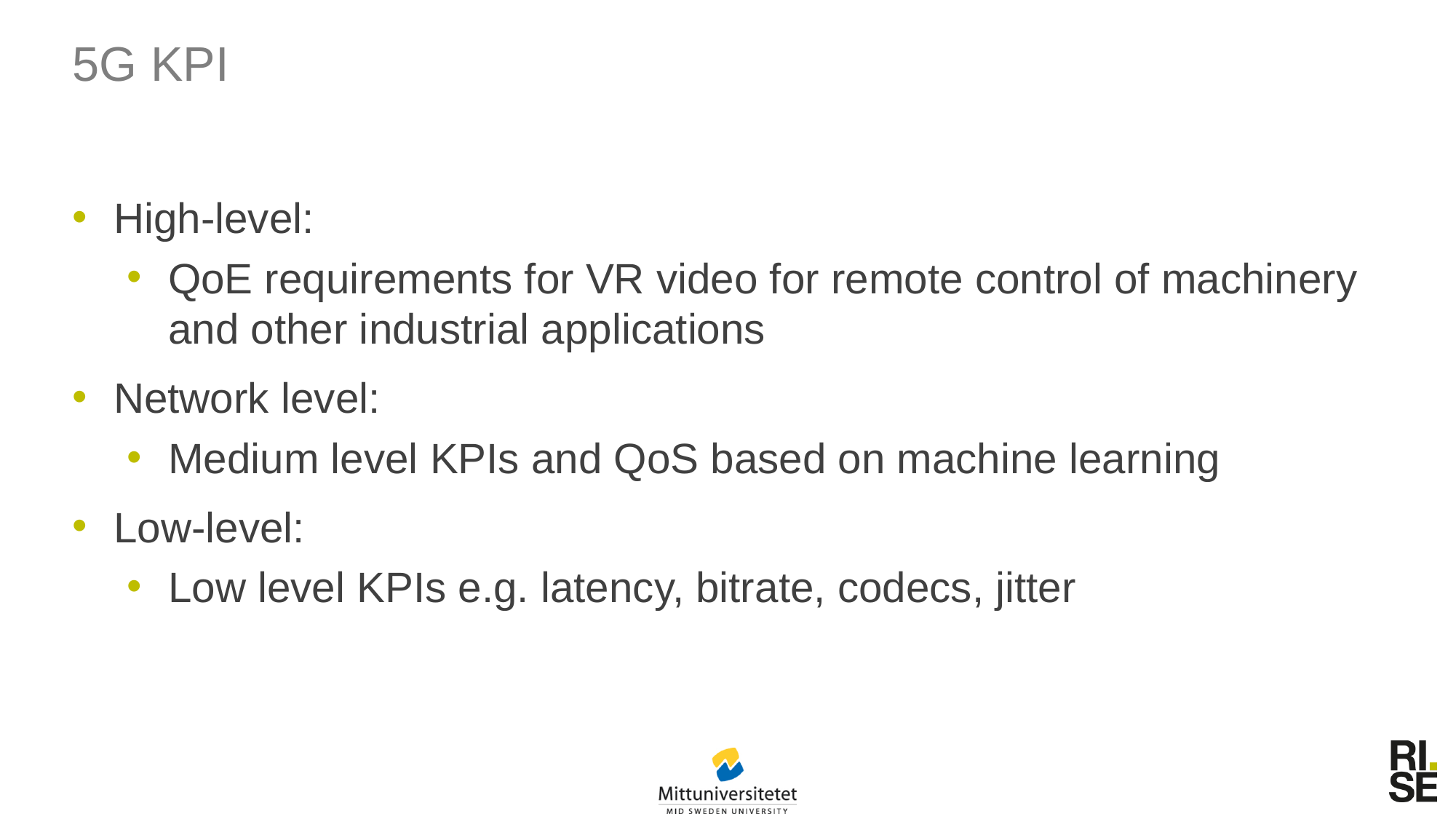

# 5G KPI
High-level:
QoE requirements for VR video for remote control of machinery and other industrial applications
Network level:
Medium level KPIs and QoS based on machine learning
Low-level:
Low level KPIs e.g. latency, bitrate, codecs, jitter